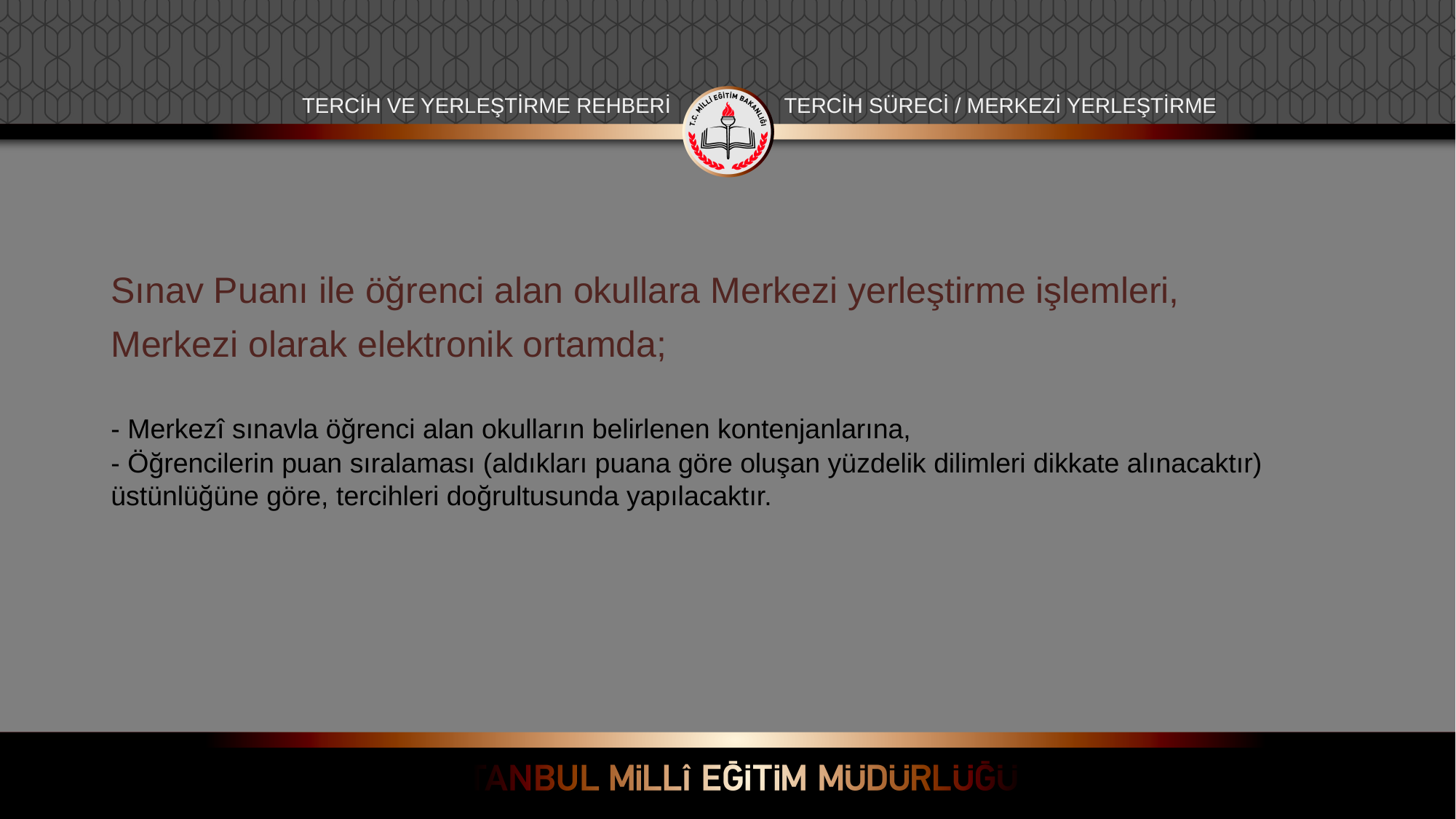

TERCİH VE YERLEŞTİRME REHBERİ
TERCİH SÜRECİ / MERKEZİ YERLEŞTİRME

Sınav Puanı ile öğrenci alan okullara Merkezi yerleştirme işlemleri,
Merkezi olarak elektronik ortamda;

- Merkezî sınavla öğrenci alan okulların belirlenen kontenjanlarına,
- Öğrencilerin puan sıralaması (aldıkları puana göre oluşan yüzdelik dilimleri dikkate alınacaktır) üstünlüğüne göre, tercihleri doğrultusunda yapılacaktır.